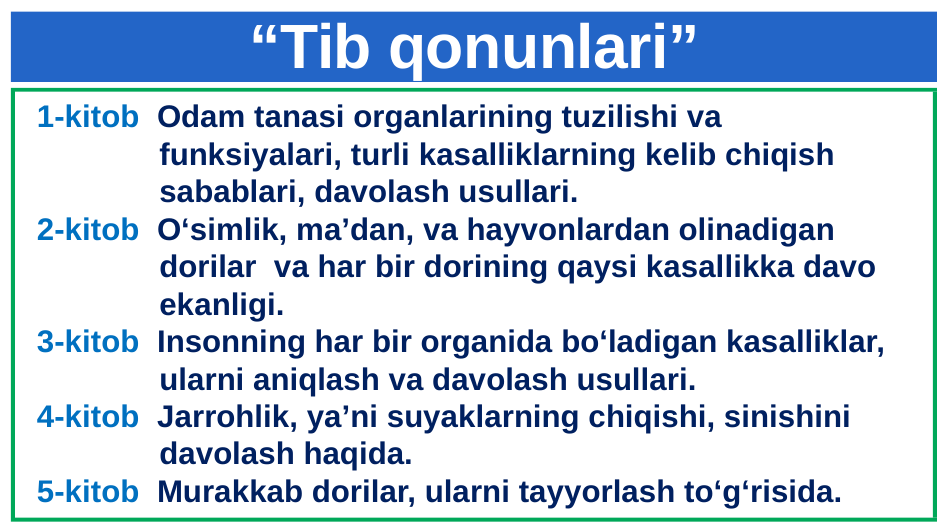

# “Tib qonunlari”
1-kitob  Odam tanasi organlarining tuzilishi va
              funksiyalari, turli kasalliklarning kelib chiqish
              sabablari, davolash usullari.
2-kitob  O‘simlik, ma’dan, va hayvonlardan olinadigan
              dorilar  va har bir dorining qaysi kasallikka davo
              ekanligi.
3-kitob  Insonning har bir organida bo‘ladigan kasalliklar,
              ularni aniqlash va davolash usullari.
4-kitob  Jarrohlik, ya’ni suyaklarning chiqishi, sinishini
              davolash haqida.
5-kitob  Murakkab dorilar, ularni tayyorlash to‘g‘risida.